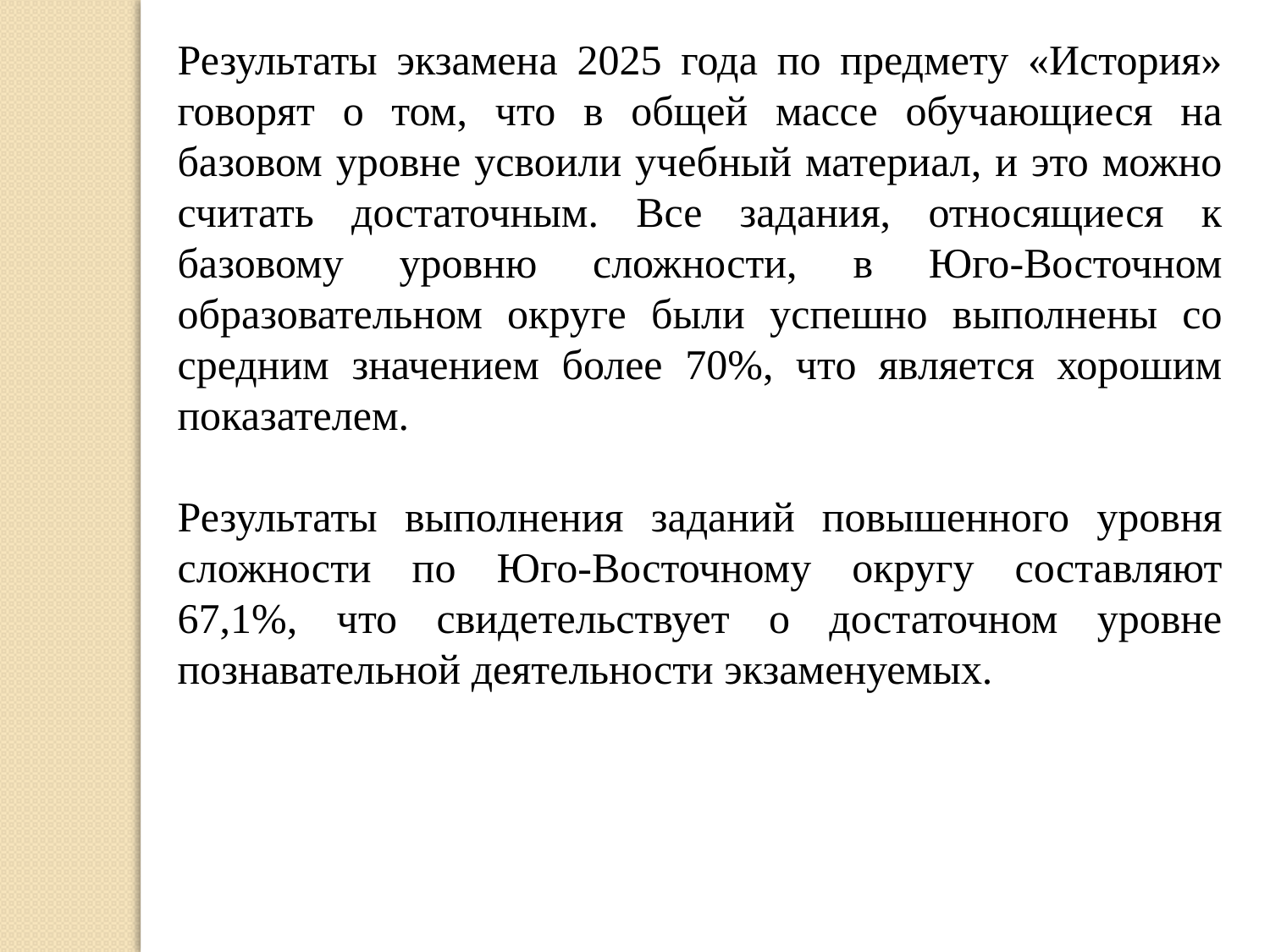

Результаты экзамена 2025 года по предмету «История» говорят о том, что в общей массе обучающиеся на базовом уровне усвоили учебный материал, и это можно считать достаточным. Все задания, относящиеся к базовому уровню сложности, в Юго-Восточном образовательном округе были успешно выполнены со средним значением более 70%, что является хорошим показателем.

Результаты выполнения заданий повышенного уровня сложности по Юго-Восточному округу составляют 67,1%, что свидетельствует о достаточном уровне познавательной деятельности экзаменуемых.